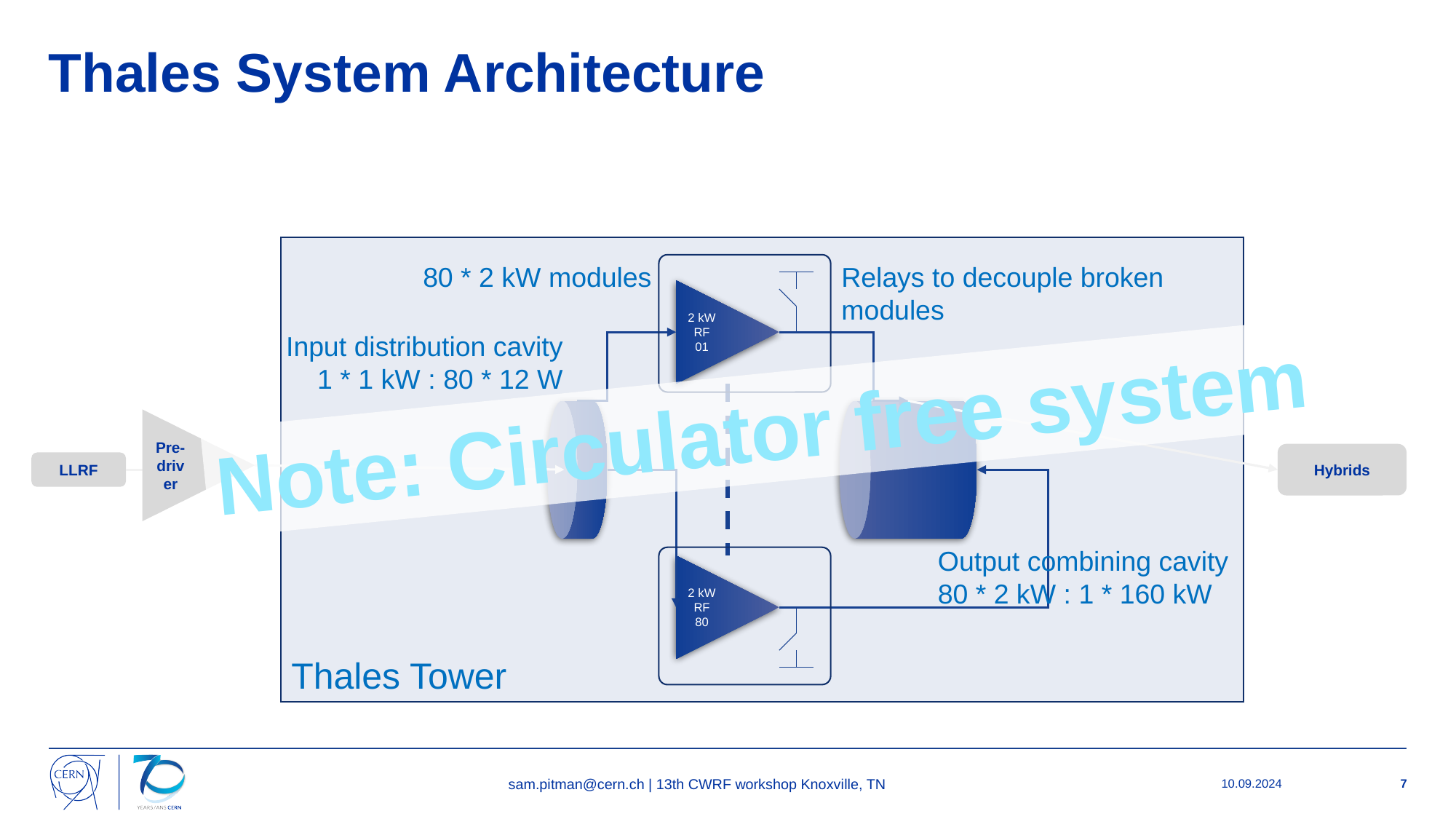

# Thales System Architecture

Thales Tower
80 * 2 kW modules

Relays to decouple broken modules
2 kW RF 01
Input distribution cavity
1 * 1 kW : 80 * 12 W
Note: Circulator free system

Pre-driver

Hybrids
LLRF
Output combining cavity
80 * 2 kW : 1 * 160 kW

2 kW RF 80
sam.pitman@cern.ch | 13th CWRF workshop Knoxville, TN
10.09.2024
7